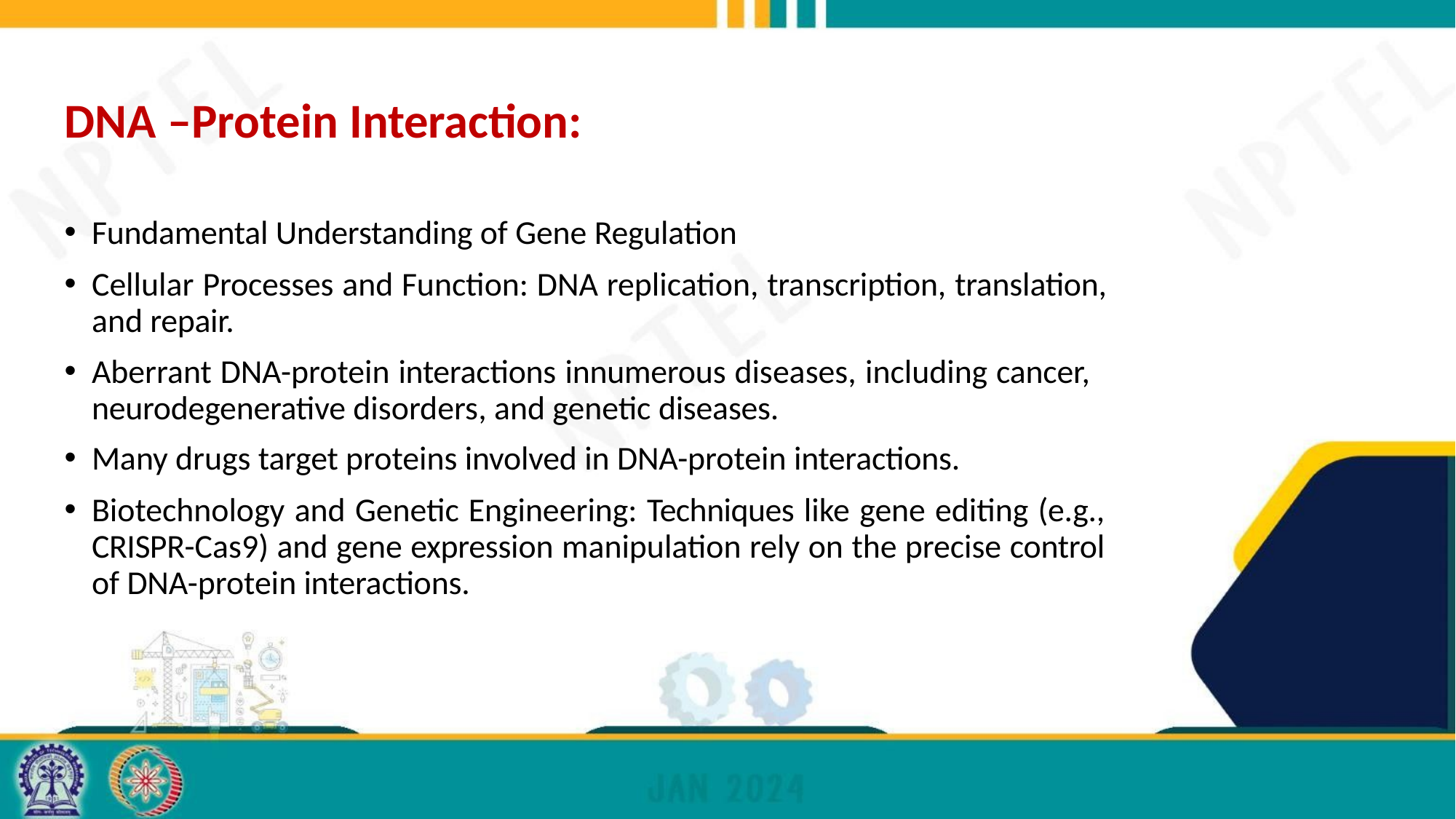

# DNA –Protein Interaction:
Fundamental Understanding of Gene Regulation
Cellular Processes and Function: DNA replication, transcription, translation, and repair.
Aberrant DNA-protein interactions innumerous diseases, including cancer, neurodegenerative disorders, and genetic diseases.
Many drugs target proteins involved in DNA-protein interactions.
Biotechnology and Genetic Engineering: Techniques like gene editing (e.g., CRISPR-Cas9) and gene expression manipulation rely on the precise control of DNA-protein interactions.